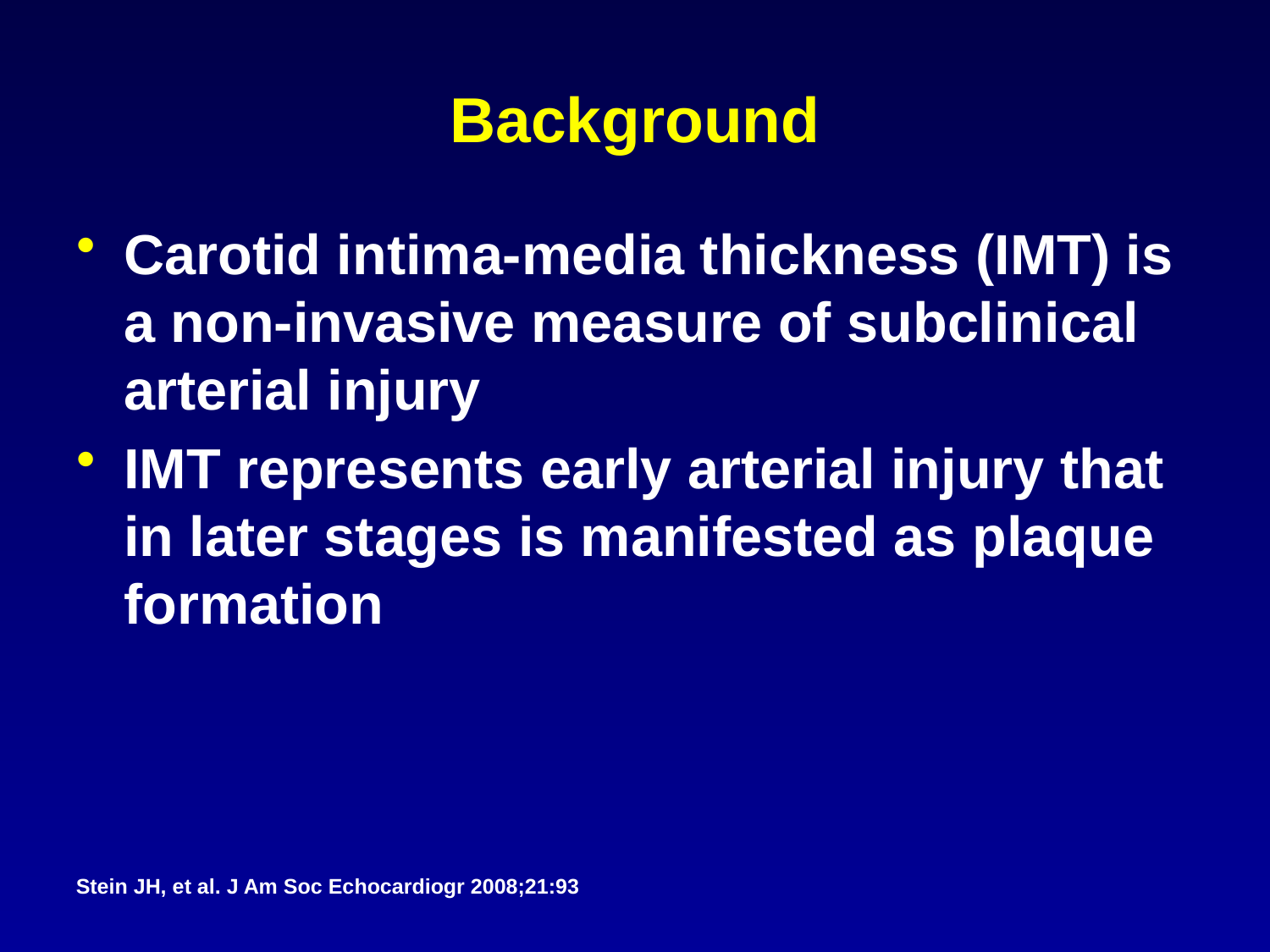

# Background
Carotid intima-media thickness (IMT) is a non-invasive measure of subclinical arterial injury
IMT represents early arterial injury that in later stages is manifested as plaque formation
Stein JH, et al. J Am Soc Echocardiogr 2008;21:93